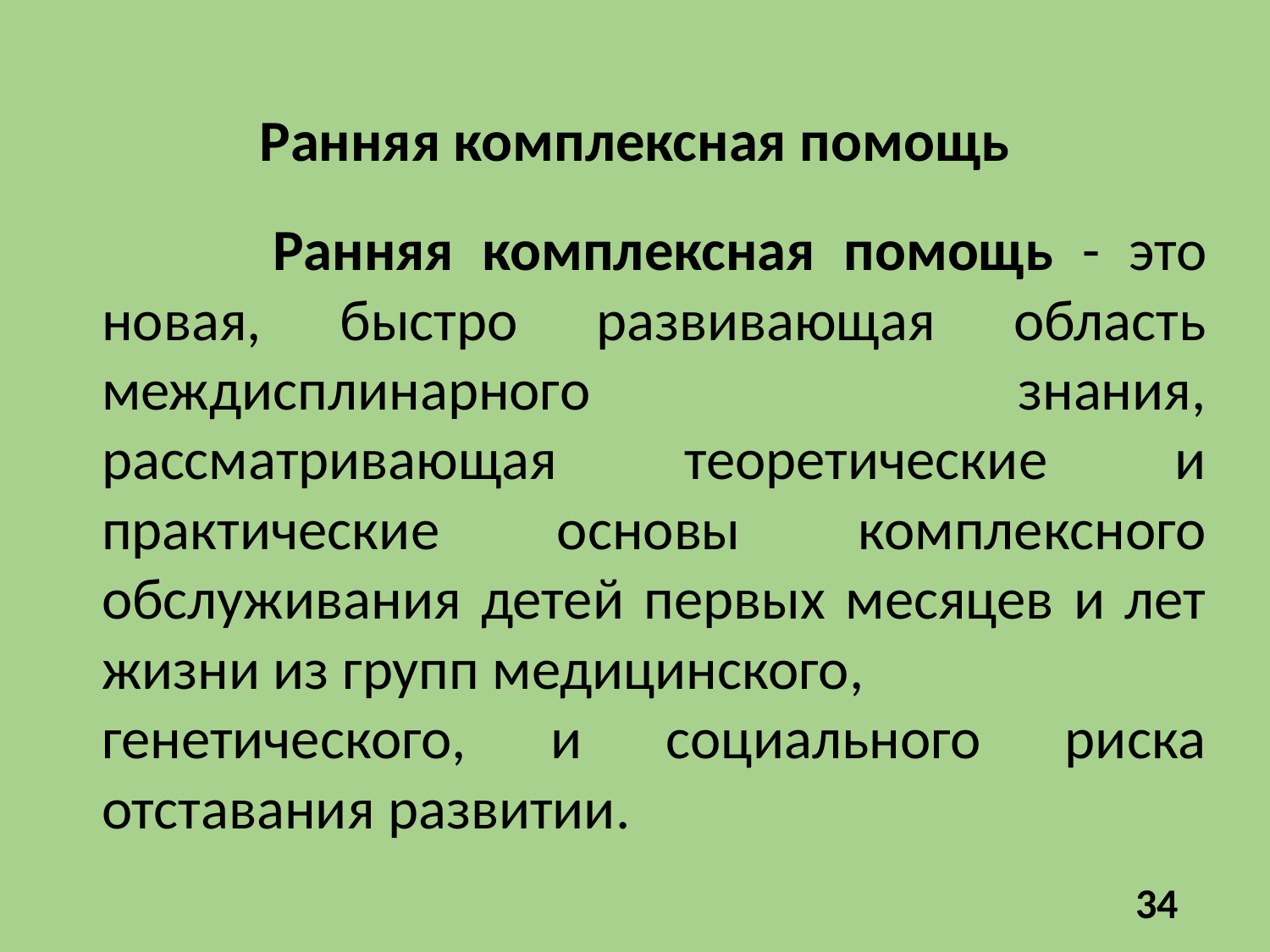

# Ранняя комплексная помощь
      Ранняя комплексная помощь - это новая, быстро развивающая область междисплинарного знания, рассматривающая теоретические и практические основы комплексного обслуживания детей первых месяцев и лет жизни из групп медицинского,
генетического, и социального риска отставания развитии.
34